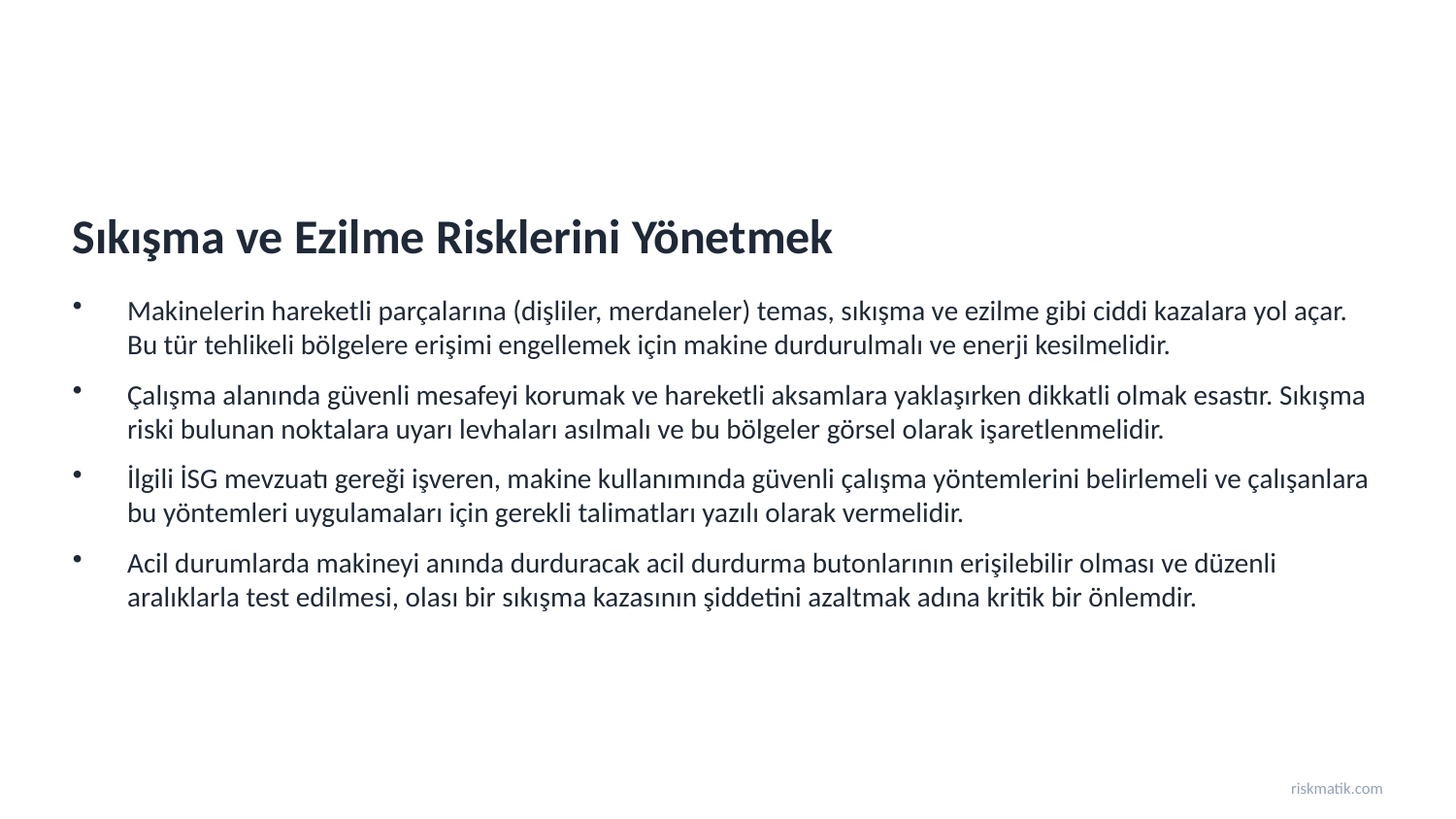

Sıkışma ve Ezilme Risklerini Yönetmek
Makinelerin hareketli parçalarına (dişliler, merdaneler) temas, sıkışma ve ezilme gibi ciddi kazalara yol açar. Bu tür tehlikeli bölgelere erişimi engellemek için makine durdurulmalı ve enerji kesilmelidir.
Çalışma alanında güvenli mesafeyi korumak ve hareketli aksamlara yaklaşırken dikkatli olmak esastır. Sıkışma riski bulunan noktalara uyarı levhaları asılmalı ve bu bölgeler görsel olarak işaretlenmelidir.
İlgili İSG mevzuatı gereği işveren, makine kullanımında güvenli çalışma yöntemlerini belirlemeli ve çalışanlara bu yöntemleri uygulamaları için gerekli talimatları yazılı olarak vermelidir.
Acil durumlarda makineyi anında durduracak acil durdurma butonlarının erişilebilir olması ve düzenli aralıklarla test edilmesi, olası bir sıkışma kazasının şiddetini azaltmak adına kritik bir önlemdir.
riskmatik.com